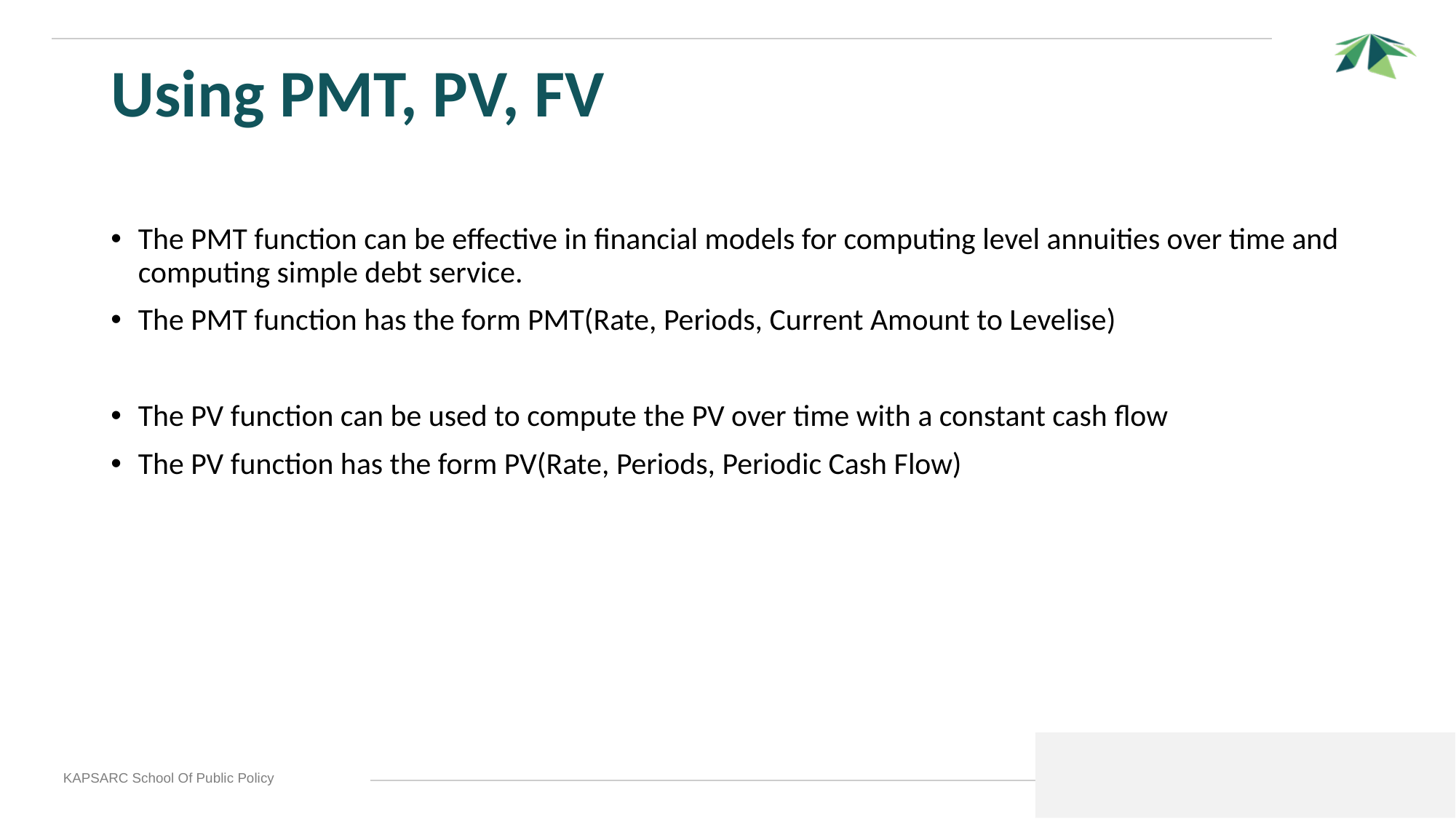

# Using PMT, PV, FV
The PMT function can be effective in financial models for computing level annuities over time and computing simple debt service.
The PMT function has the form PMT(Rate, Periods, Current Amount to Levelise)

The PV function can be used to compute the PV over time with a constant cash flow
The PV function has the form PV(Rate, Periods, Periodic Cash Flow)